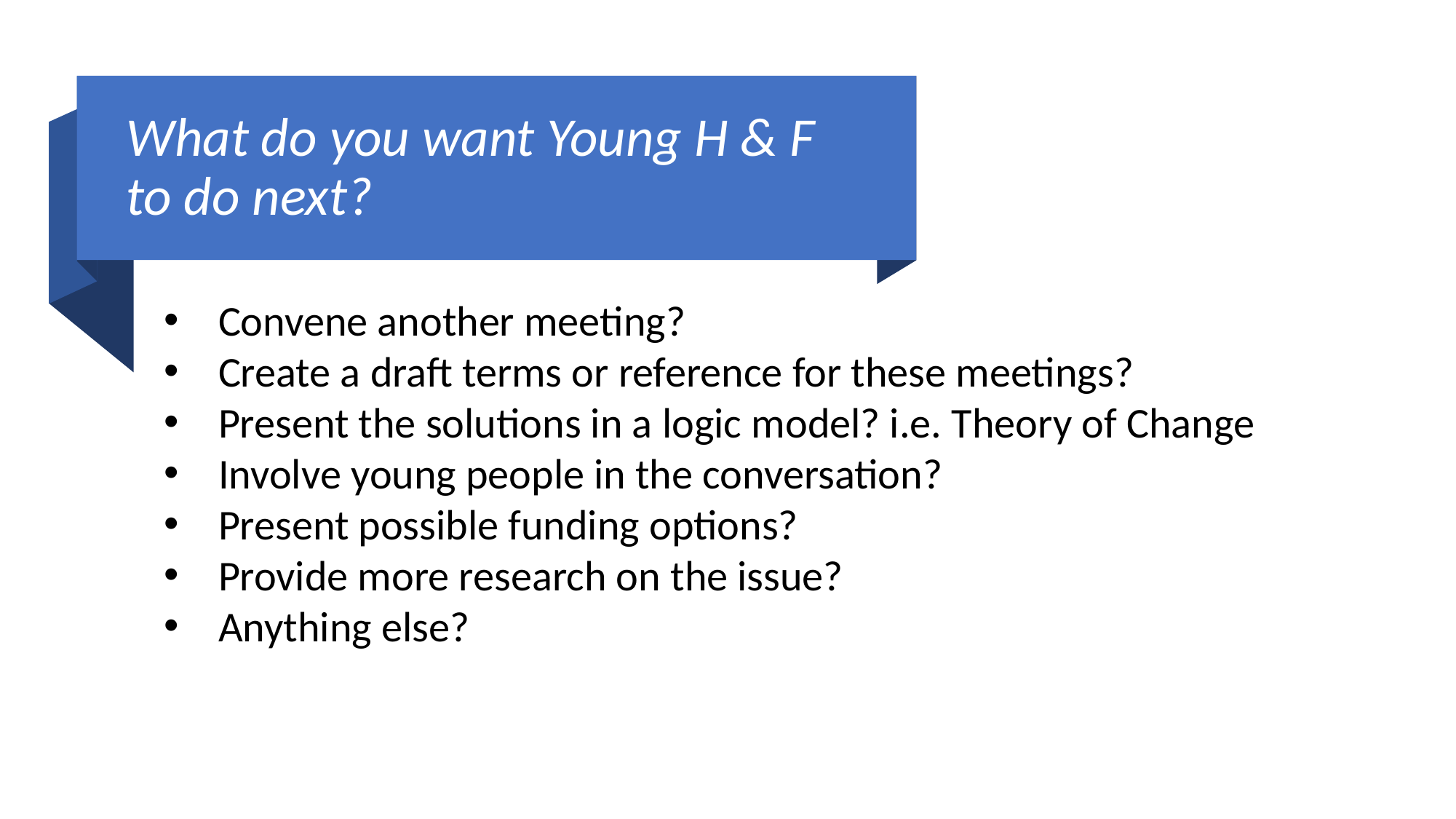

# What do you want Young H & F to do next?

Convene another meeting?
Create a draft terms or reference for these meetings?
Present the solutions in a logic model? i.e. Theory of Change
Involve young people in the conversation?
Present possible funding options?
Provide more research on the issue?
Anything else?